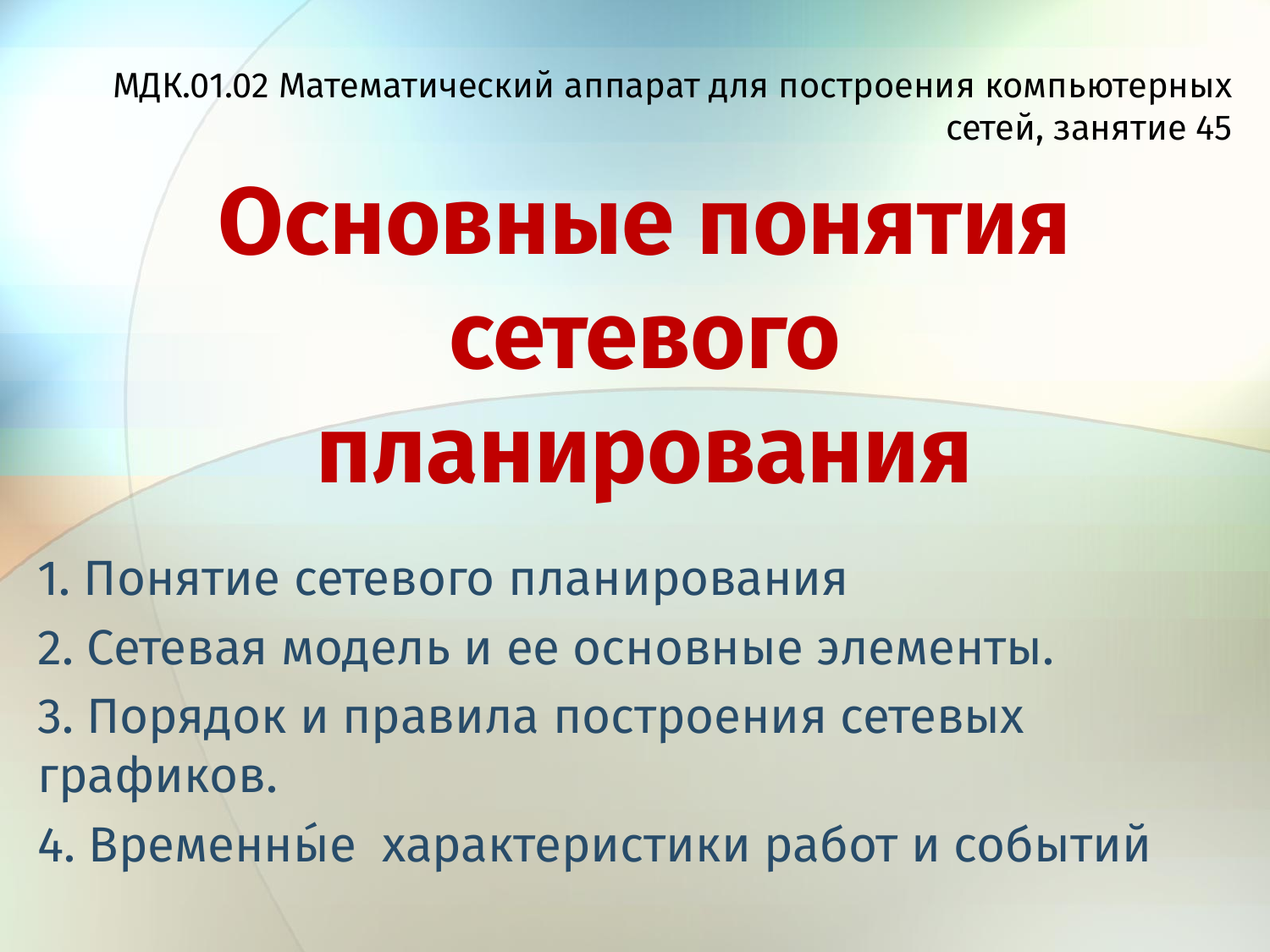

МДК.01.02 Математический аппарат для построения компьютерных сетей, занятие 45
# Основные понятия сетевого планирования
1. Понятие сетевого планирования
2. Сетевая модель и ее основные элементы.
3. Порядок и правила построения сетевых графиков.
4. Временны́е  характеристики работ и событий